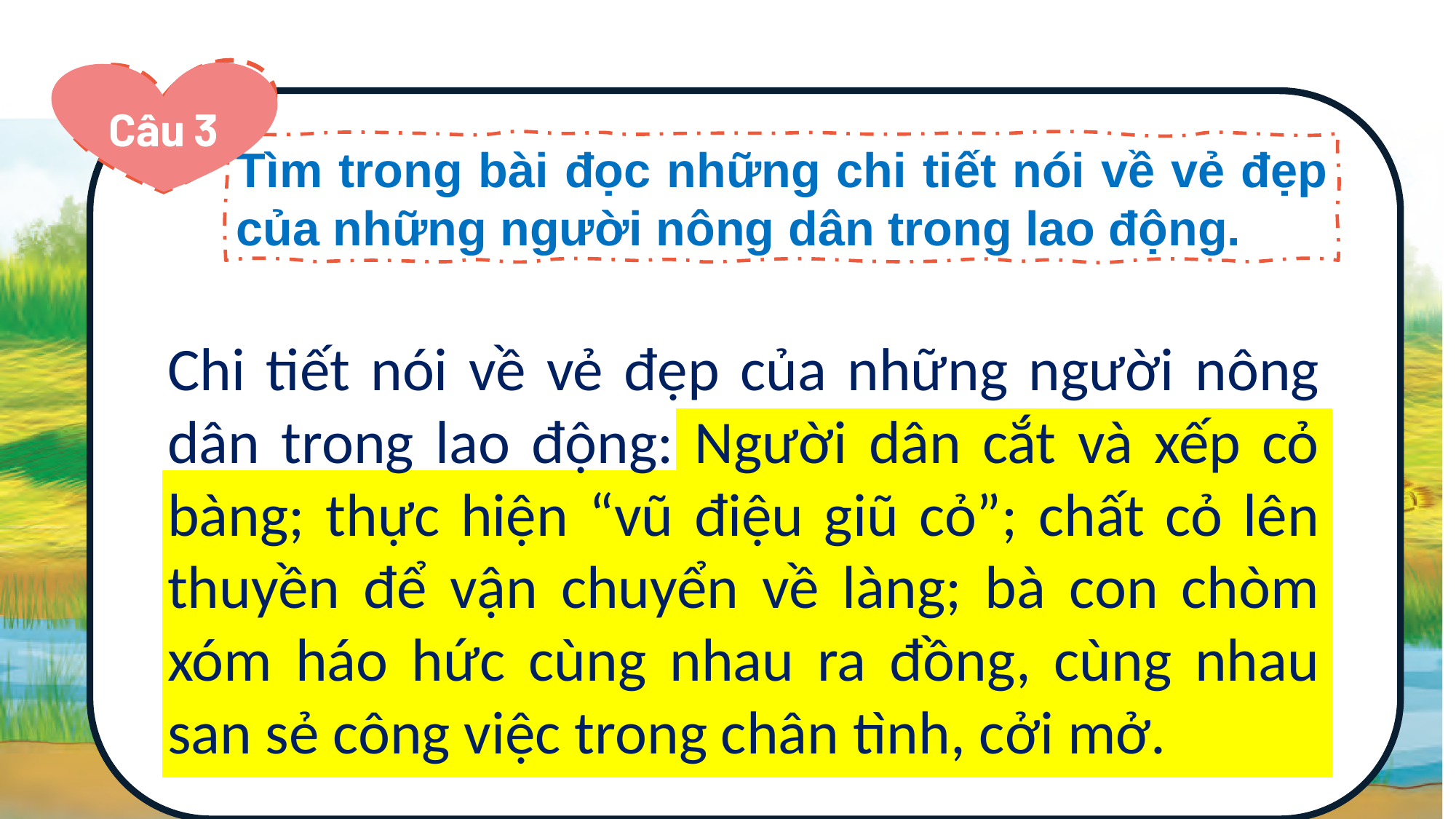

Câu 3
Tìm trong bài đọc những chi tiết nói về vẻ đẹp của những người nông dân trong lao động.

Chi tiết nói về vẻ đẹp của những người nông dân trong lao động: Người dân cắt và xếp cỏ bàng; thực hiện “vũ điệu giũ cỏ”; chất cỏ lên thuyền để vận chuyển về làng; bà con chòm xóm háo hức cùng nhau ra đồng, cùng nhau san sẻ công việc trong chân tình, cởi mở.